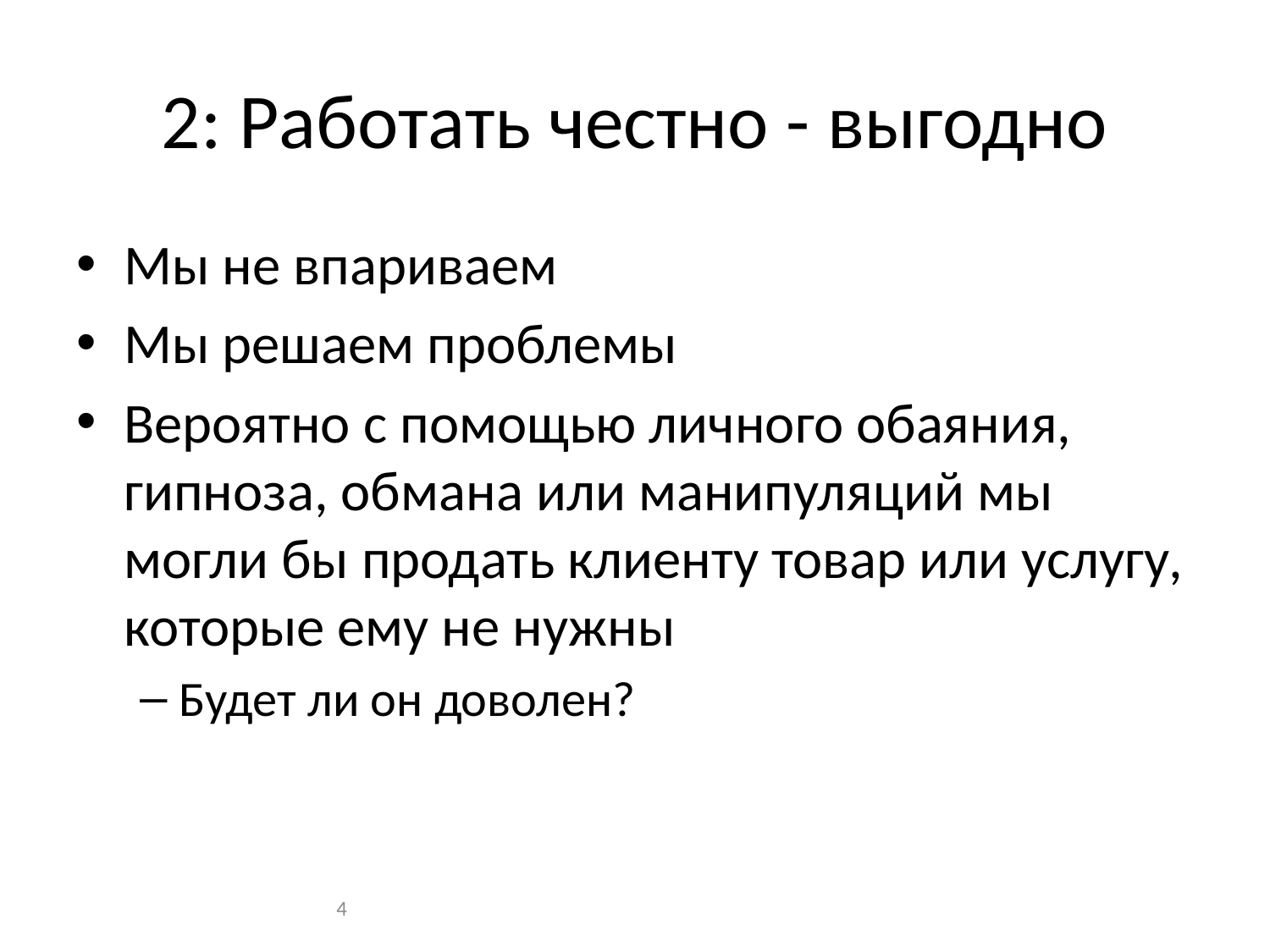

# 2: Работать честно - выгодно
Мы не впариваем
Мы решаем проблемы
Вероятно с помощью личного обаяния, гипноза, обмана или манипуляций мы могли бы продать клиенту товар или услугу, которые ему не нужны
Будет ли он доволен?
4